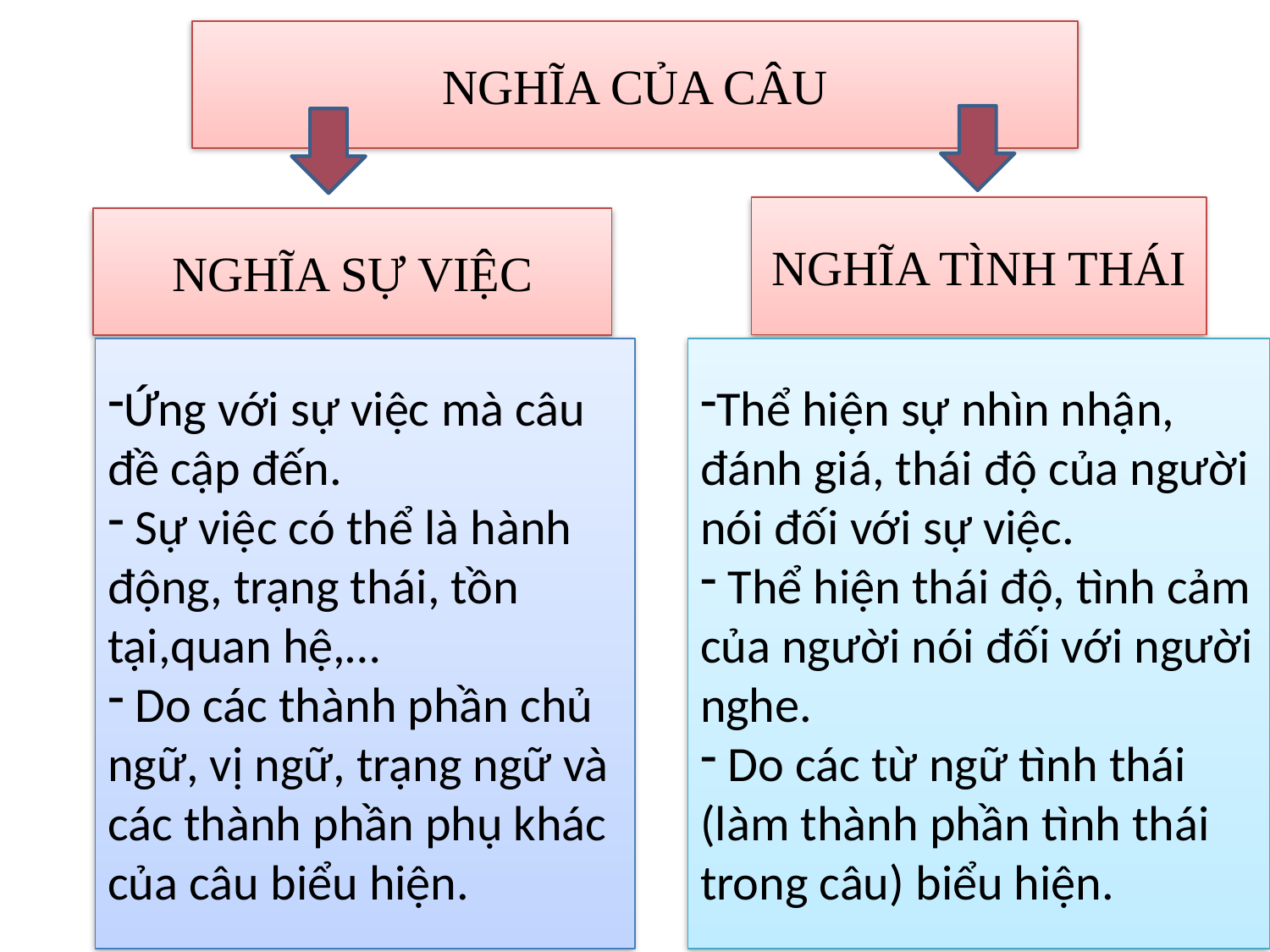

NGHĨA CỦA CÂU

# NGHĨA TÌNH THÁI
NGHĨA SỰ VIỆC
Ứng với sự việc mà câu đề cập đến.
 Sự việc có thể là hành động, trạng thái, tồn tại,quan hệ,…
 Do các thành phần chủ ngữ, vị ngữ, trạng ngữ và các thành phần phụ khác của câu biểu hiện.
Thể hiện sự nhìn nhận, đánh giá, thái độ của người nói đối với sự việc.
 Thể hiện thái độ, tình cảm của người nói đối với người nghe.
 Do các từ ngữ tình thái (làm thành phần tình thái trong câu) biểu hiện.